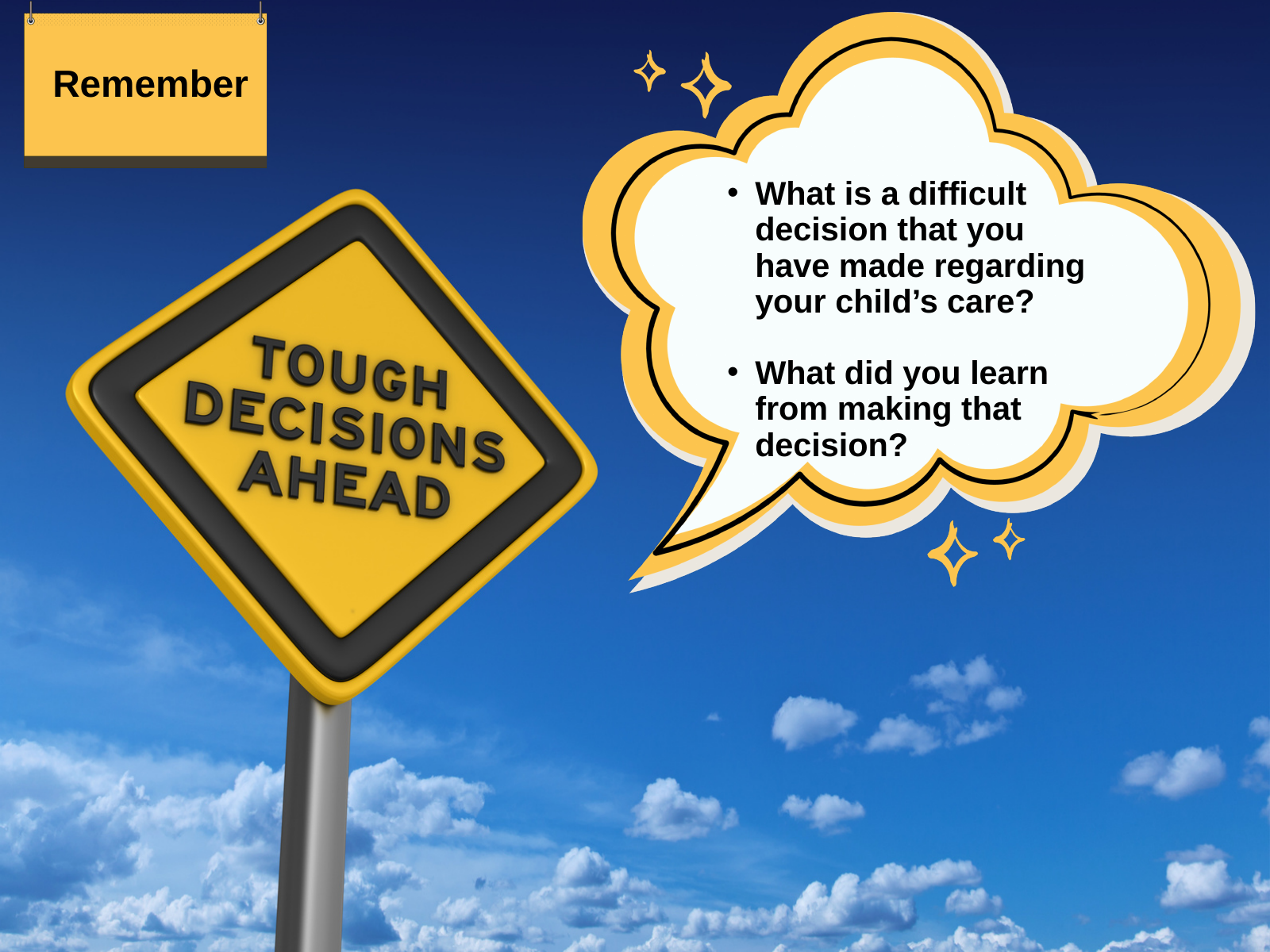

Remember
What is a difficult decision that you have made regarding your child’s care?

What did you learn from making that decision?